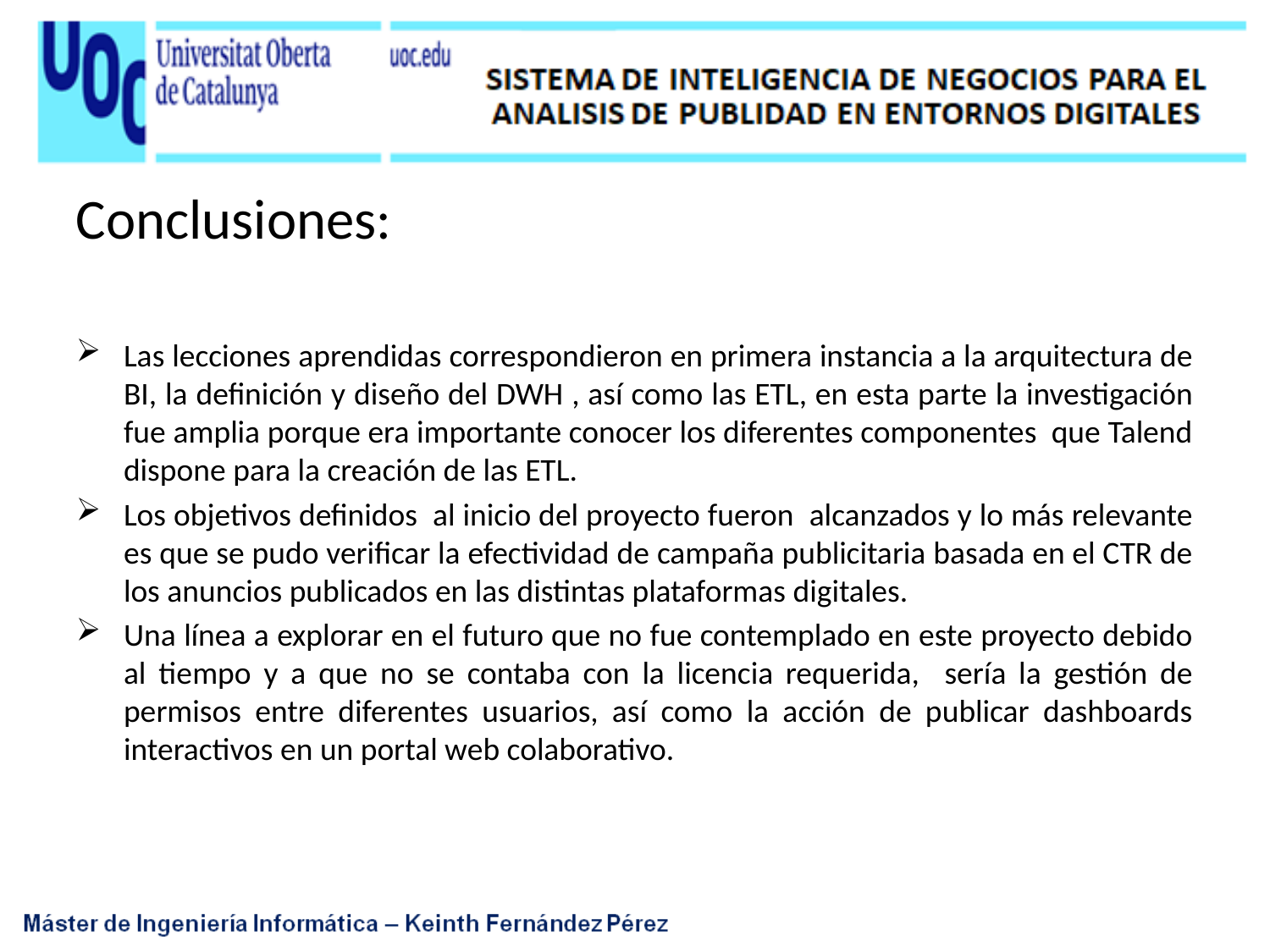

Conclusiones:

Las lecciones aprendidas correspondieron en primera instancia a la arquitectura de BI, la definición y diseño del DWH , así como las ETL, en esta parte la investigación fue amplia porque era importante conocer los diferentes componentes  que Talend dispone para la creación de las ETL.
Los objetivos definidos  al inicio del proyecto fueron  alcanzados y lo más relevante es que se pudo verificar la efectividad de campaña publicitaria basada en el CTR de los anuncios publicados en las distintas plataformas digitales.
Una línea a explorar en el futuro que no fue contemplado en este proyecto debido al tiempo y a que no se contaba con la licencia requerida,  sería la gestión de permisos entre diferentes usuarios, así como la acción de publicar dashboards interactivos en un portal web colaborativo.